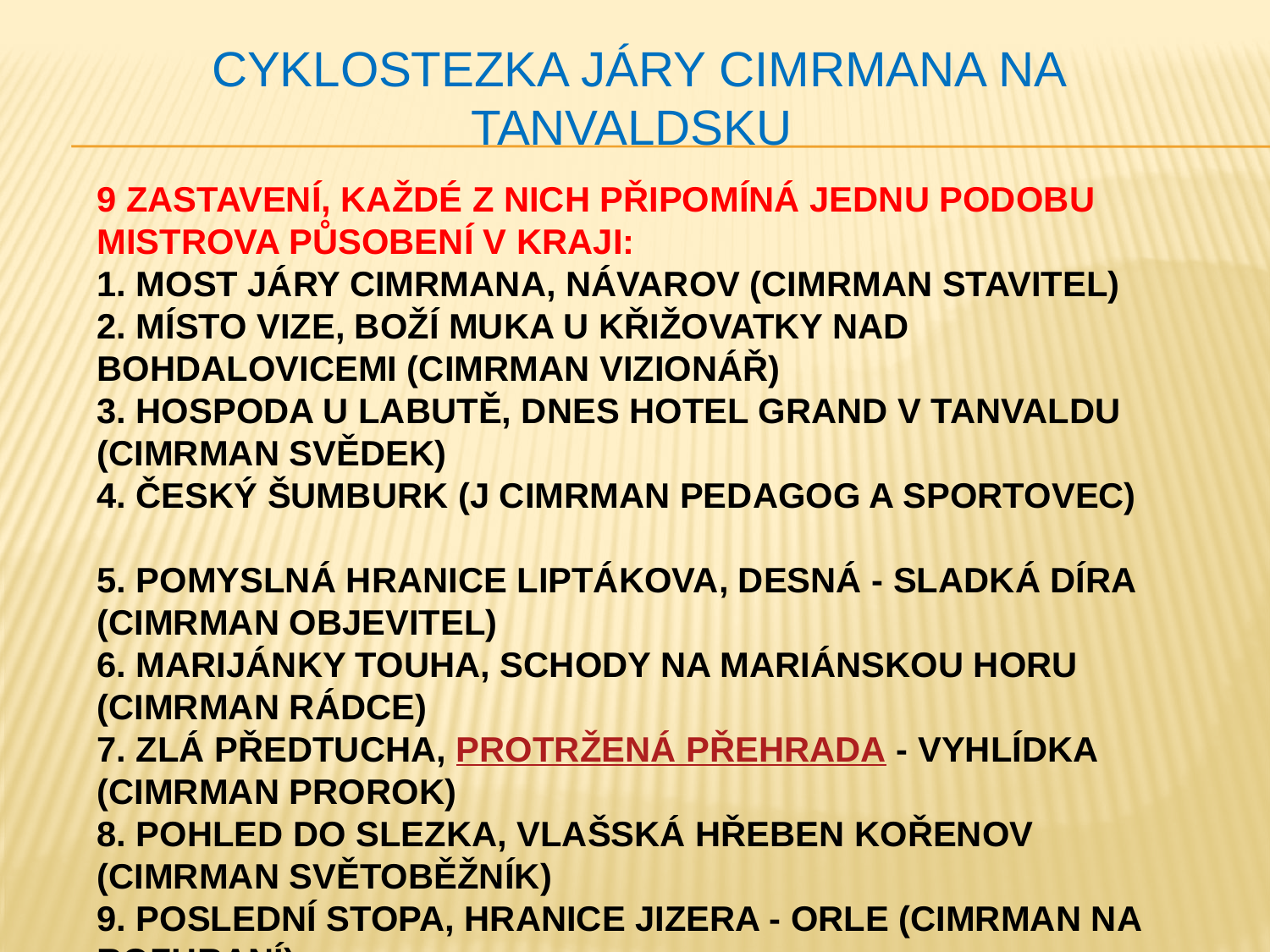

# cyklostezka Járy Cimrmana na Tanvaldsku
9 zastavení, každé z nich připomíná jednu podobu mistrova působení v kraji:
1. Most Járy Cimrmana, Návarov (Cimrman Stavitel)
2. Místo vize, Boží muka u křižovatky nad Bohdalovicemi (Cimrman Vizionář)
3. Hospoda U Labutě, dnes hotel Grand v Tanvaldu (Cimrman Svědek)
4. Český Šumburk (J Cimrman Pedagog a sportovec)
5. Pomyslná hranice Liptákova, Desná - Sladká Díra (Cimrman Objevitel)
6. Marijánky touha, schody na Mariánskou horu (Cimrman Rádce)
7. Zlá předtucha, Protržená přehrada - vyhlídka (Cimrman Prorok)
8. Pohled do Slezka, Vlašská hřeben Kořenov (Cimrman Světoběžník)
9. Poslední stopa, hranice Jizera - Orle (Cimrman Na rozhraní)